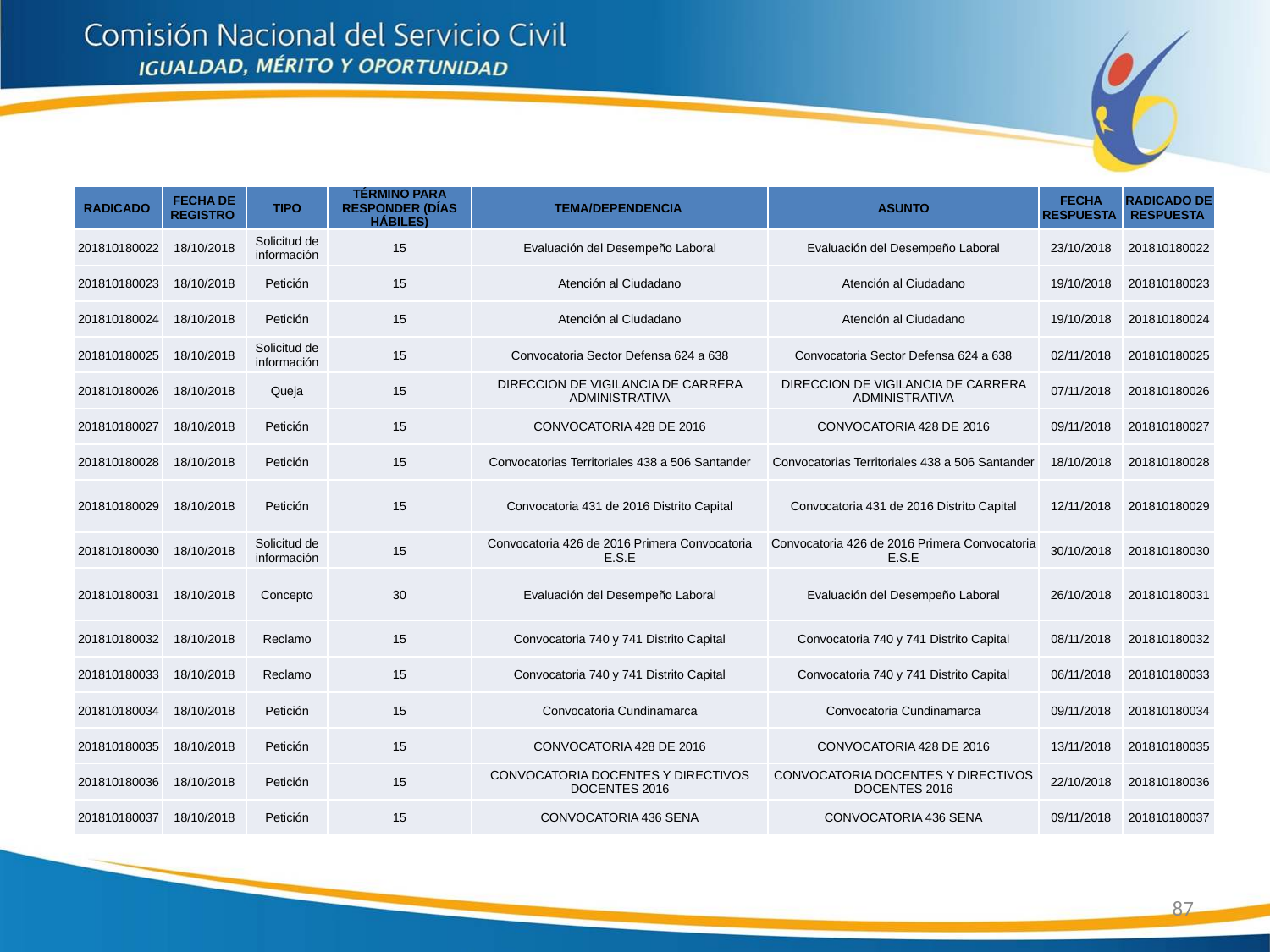

| RADICADO | FECHA DE REGISTRO | TIPO | TÉRMINO PARA RESPONDER (DÍAS HÁBILES) | TEMA/DEPENDENCIA | ASUNTO | FECHA RESPUESTA | RADICADO DE RESPUESTA |
| --- | --- | --- | --- | --- | --- | --- | --- |
| 201810180022 | 18/10/2018 | Solicitud de información | 15 | Evaluación del Desempeño Laboral | Evaluación del Desempeño Laboral | 23/10/2018 | 201810180022 |
| 201810180023 | 18/10/2018 | Petición | 15 | Atención al Ciudadano | Atención al Ciudadano | 19/10/2018 | 201810180023 |
| 201810180024 | 18/10/2018 | Petición | 15 | Atención al Ciudadano | Atención al Ciudadano | 19/10/2018 | 201810180024 |
| 201810180025 | 18/10/2018 | Solicitud de información | 15 | Convocatoria Sector Defensa 624 a 638 | Convocatoria Sector Defensa 624 a 638 | 02/11/2018 | 201810180025 |
| 201810180026 | 18/10/2018 | Queja | 15 | DIRECCION DE VIGILANCIA DE CARRERA ADMINISTRATIVA | DIRECCION DE VIGILANCIA DE CARRERA ADMINISTRATIVA | 07/11/2018 | 201810180026 |
| 201810180027 | 18/10/2018 | Petición | 15 | CONVOCATORIA 428 DE 2016 | CONVOCATORIA 428 DE 2016 | 09/11/2018 | 201810180027 |
| 201810180028 | 18/10/2018 | Petición | 15 | Convocatorias Territoriales 438 a 506 Santander | Convocatorias Territoriales 438 a 506 Santander | 18/10/2018 | 201810180028 |
| 201810180029 | 18/10/2018 | Petición | 15 | Convocatoria 431 de 2016 Distrito Capital | Convocatoria 431 de 2016 Distrito Capital | 12/11/2018 | 201810180029 |
| 201810180030 | 18/10/2018 | Solicitud de información | 15 | Convocatoria 426 de 2016 Primera Convocatoria E.S.E | Convocatoria 426 de 2016 Primera Convocatoria E.S.E | 30/10/2018 | 201810180030 |
| 201810180031 | 18/10/2018 | Concepto | 30 | Evaluación del Desempeño Laboral | Evaluación del Desempeño Laboral | 26/10/2018 | 201810180031 |
| 201810180032 | 18/10/2018 | Reclamo | 15 | Convocatoria 740 y 741 Distrito Capital | Convocatoria 740 y 741 Distrito Capital | 08/11/2018 | 201810180032 |
| 201810180033 | 18/10/2018 | Reclamo | 15 | Convocatoria 740 y 741 Distrito Capital | Convocatoria 740 y 741 Distrito Capital | 06/11/2018 | 201810180033 |
| 201810180034 | 18/10/2018 | Petición | 15 | Convocatoria Cundinamarca | Convocatoria Cundinamarca | 09/11/2018 | 201810180034 |
| 201810180035 | 18/10/2018 | Petición | 15 | CONVOCATORIA 428 DE 2016 | CONVOCATORIA 428 DE 2016 | 13/11/2018 | 201810180035 |
| 201810180036 | 18/10/2018 | Petición | 15 | CONVOCATORIA DOCENTES Y DIRECTIVOS DOCENTES 2016 | CONVOCATORIA DOCENTES Y DIRECTIVOS DOCENTES 2016 | 22/10/2018 | 201810180036 |
| 201810180037 | 18/10/2018 | Petición | 15 | CONVOCATORIA 436 SENA | CONVOCATORIA 436 SENA | 09/11/2018 | 201810180037 |
87